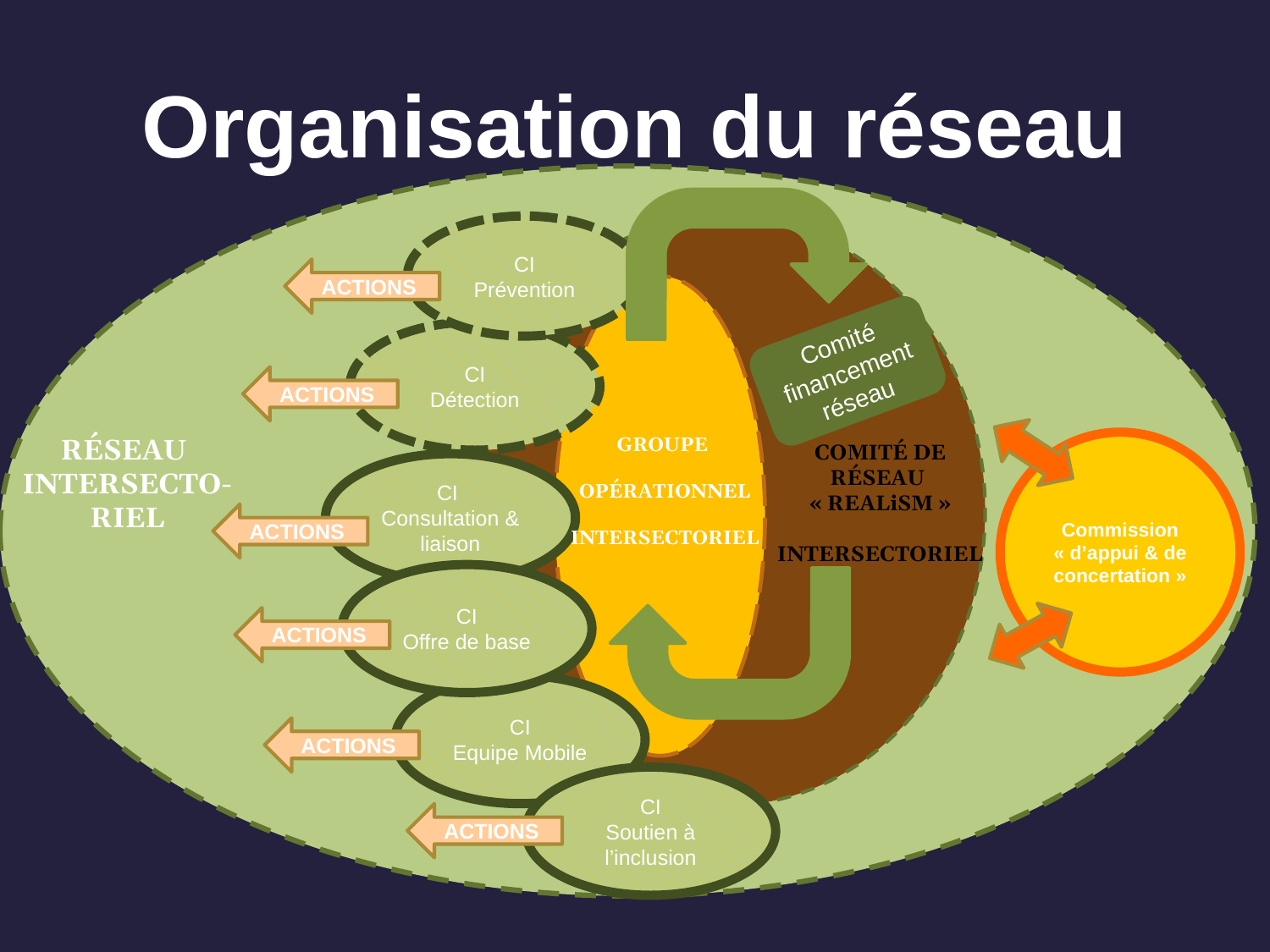

# Organisation du réseau

CI
Prévention

actions

Comité financement réseau
CI
Détection
actions

RÉSEAU
INTERSECTO-RIEL
GROUPE

OPÉRATIONNEL

INTERSECTORIEL

Commission « d’appui & de concertation »
COMITÉ DE RÉSEAU
« REALiSM »

INTERSECTORIEL

CI
Consultation & liaison
actions
CI
Offre de base

actions
CI
Equipe Mobile
actions
CI
Soutien à l’inclusion
actions